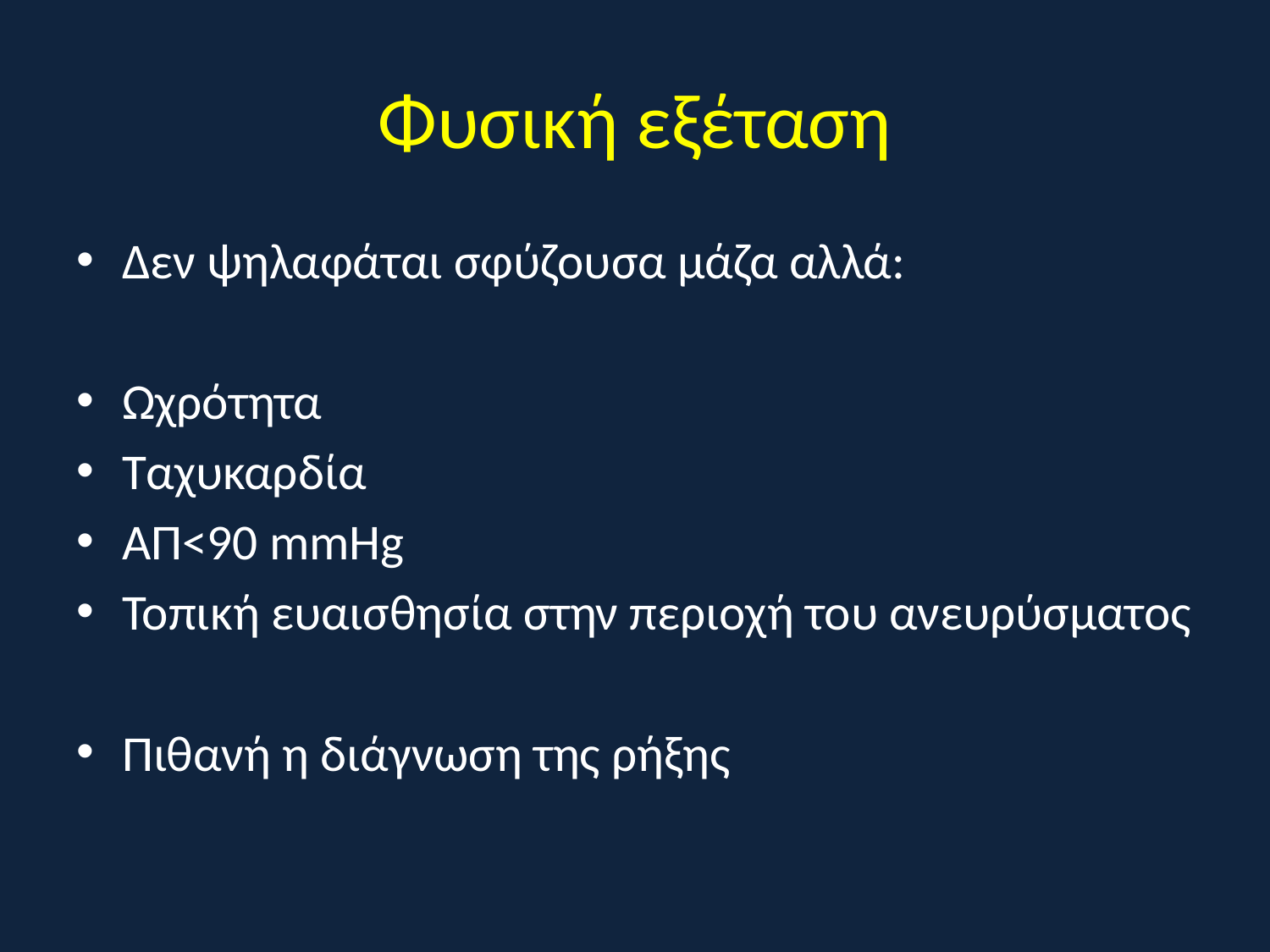

# Φυσική εξέταση
Δεν ψηλαφάται σφύζουσα μάζα αλλά:

Ωχρότητα
Ταχυκαρδία
ΑΠ<90 mmHg
Τοπική ευαισθησία στην περιοχή του ανευρύσματος

Πιθανή η διάγνωση της ρήξης